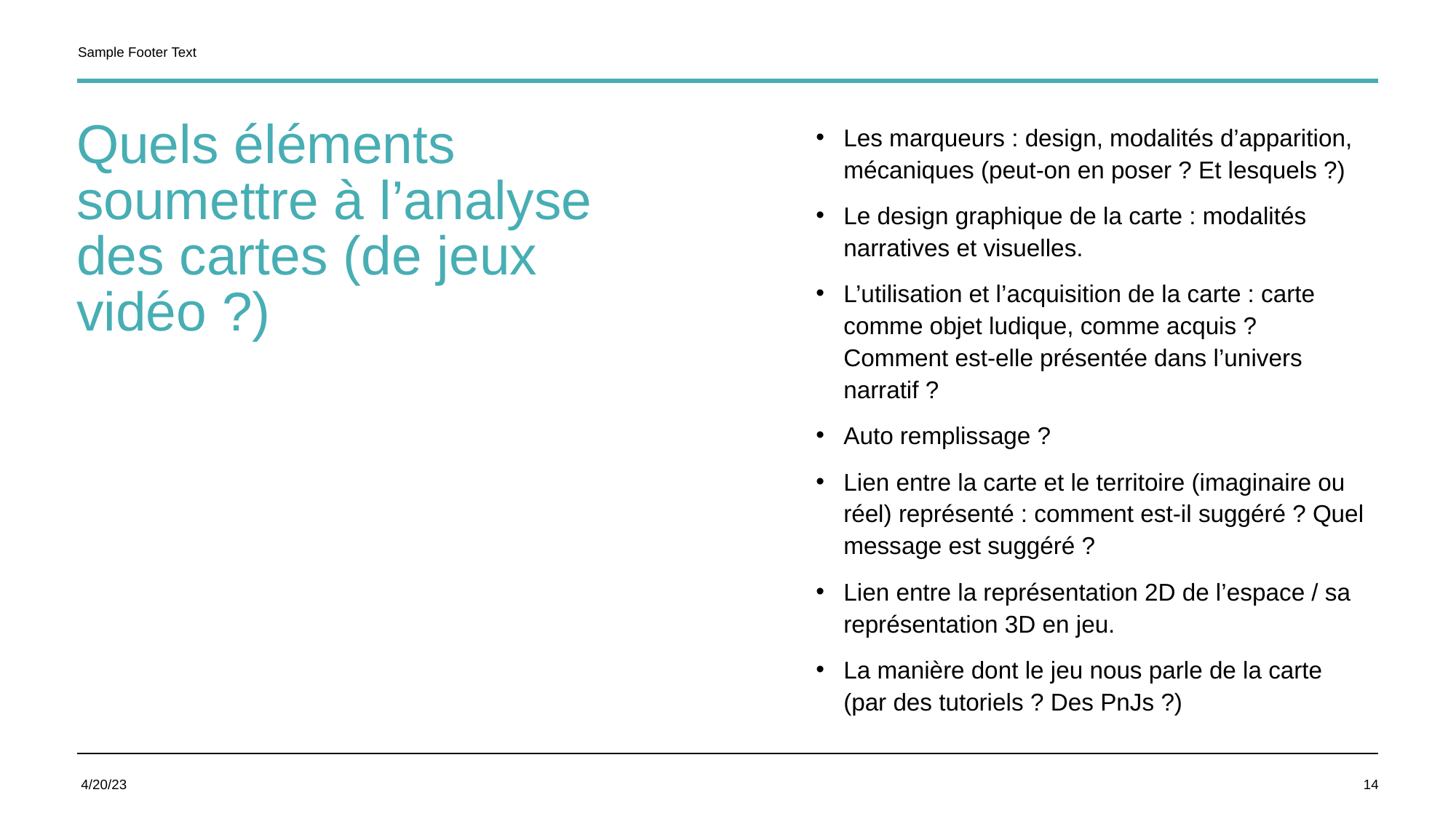

Sample Footer Text
# Quels éléments soumettre à l’analyse des cartes (de jeux vidéo ?)
Les marqueurs : design, modalités d’apparition, mécaniques (peut-on en poser ? Et lesquels ?)
Le design graphique de la carte : modalités narratives et visuelles.
L’utilisation et l’acquisition de la carte : carte comme objet ludique, comme acquis ? Comment est-elle présentée dans l’univers narratif ?
Auto remplissage ?
Lien entre la carte et le territoire (imaginaire ou réel) représenté : comment est-il suggéré ? Quel message est suggéré ?
Lien entre la représentation 2D de l’espace / sa représentation 3D en jeu.
La manière dont le jeu nous parle de la carte (par des tutoriels ? Des PnJs ?)
4/20/23
14